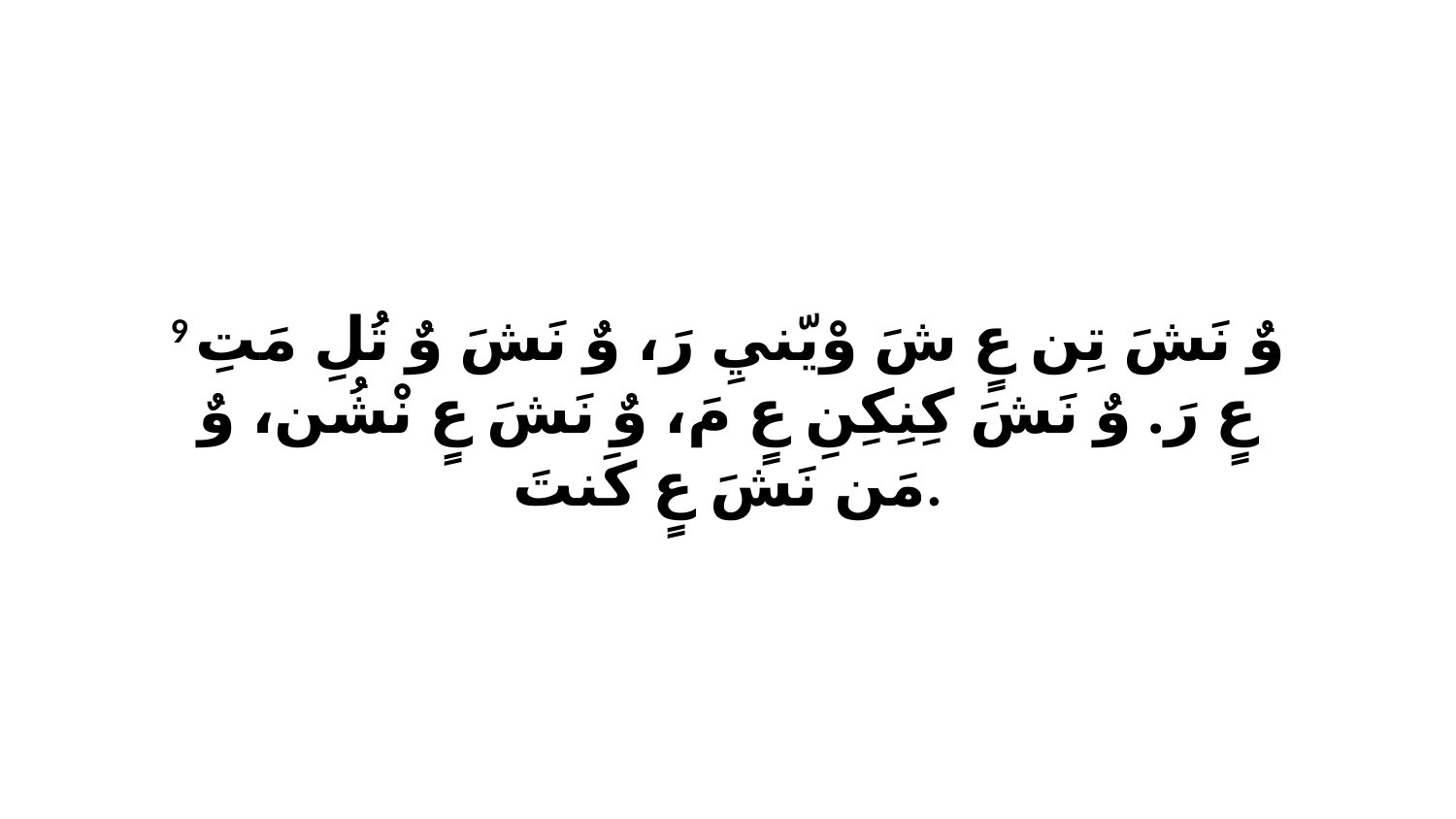

9 وٌ نَشَ تِن عٍ شَ وْيّنيِ رَ، وٌ نَشَ وٌ تُلِ مَتِ عٍ رَ. وٌ نَشَ كِنِكِنِ عٍ مَ، وٌ نَشَ عٍ نْشُن، وٌ مَن نَشَ عٍ كَنتَ.